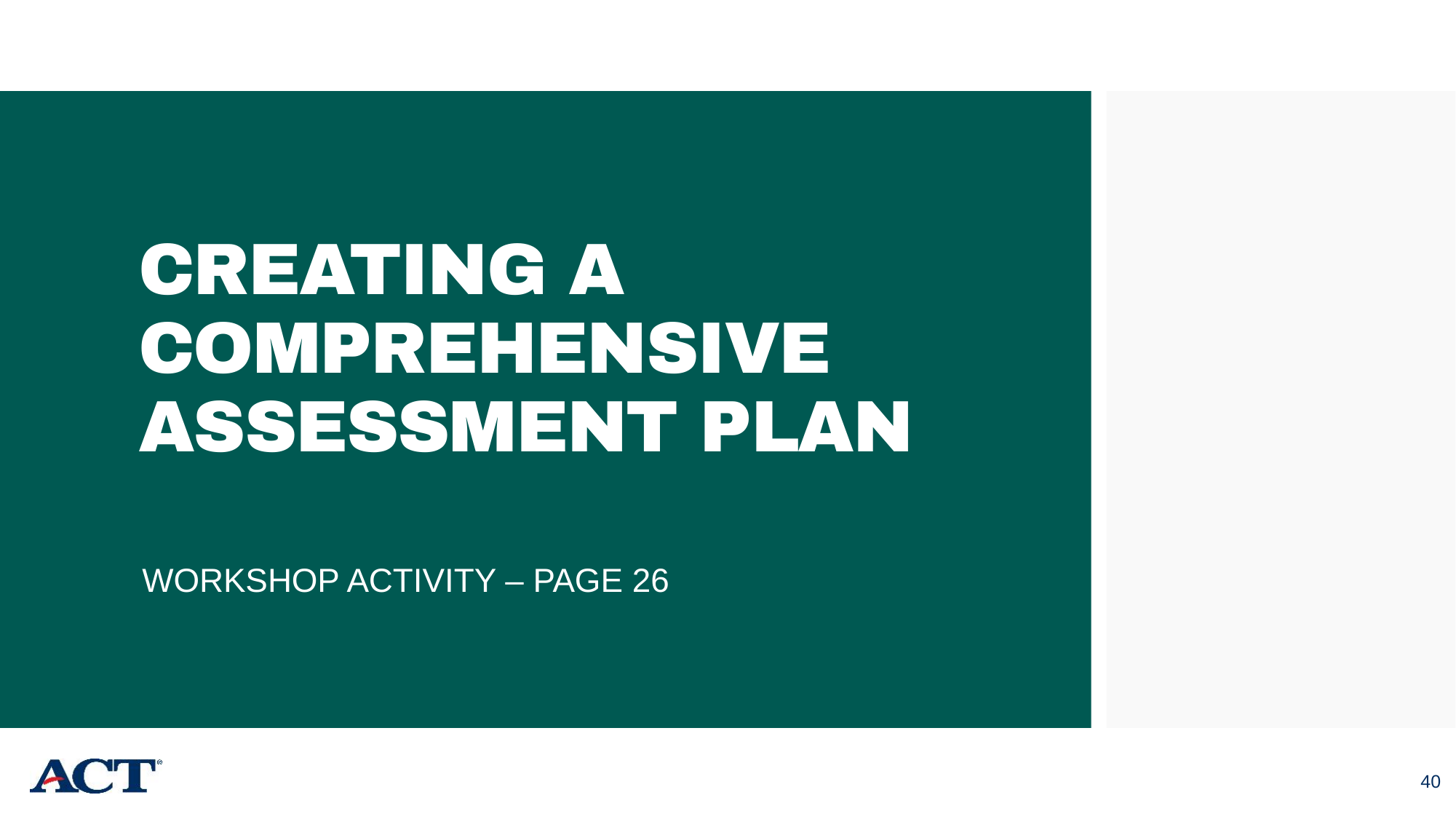

# CREATING A COMPREHENSIVE ASSESSMENT PLAN
WORKSHOP ACTIVITY – PAGE 26
40